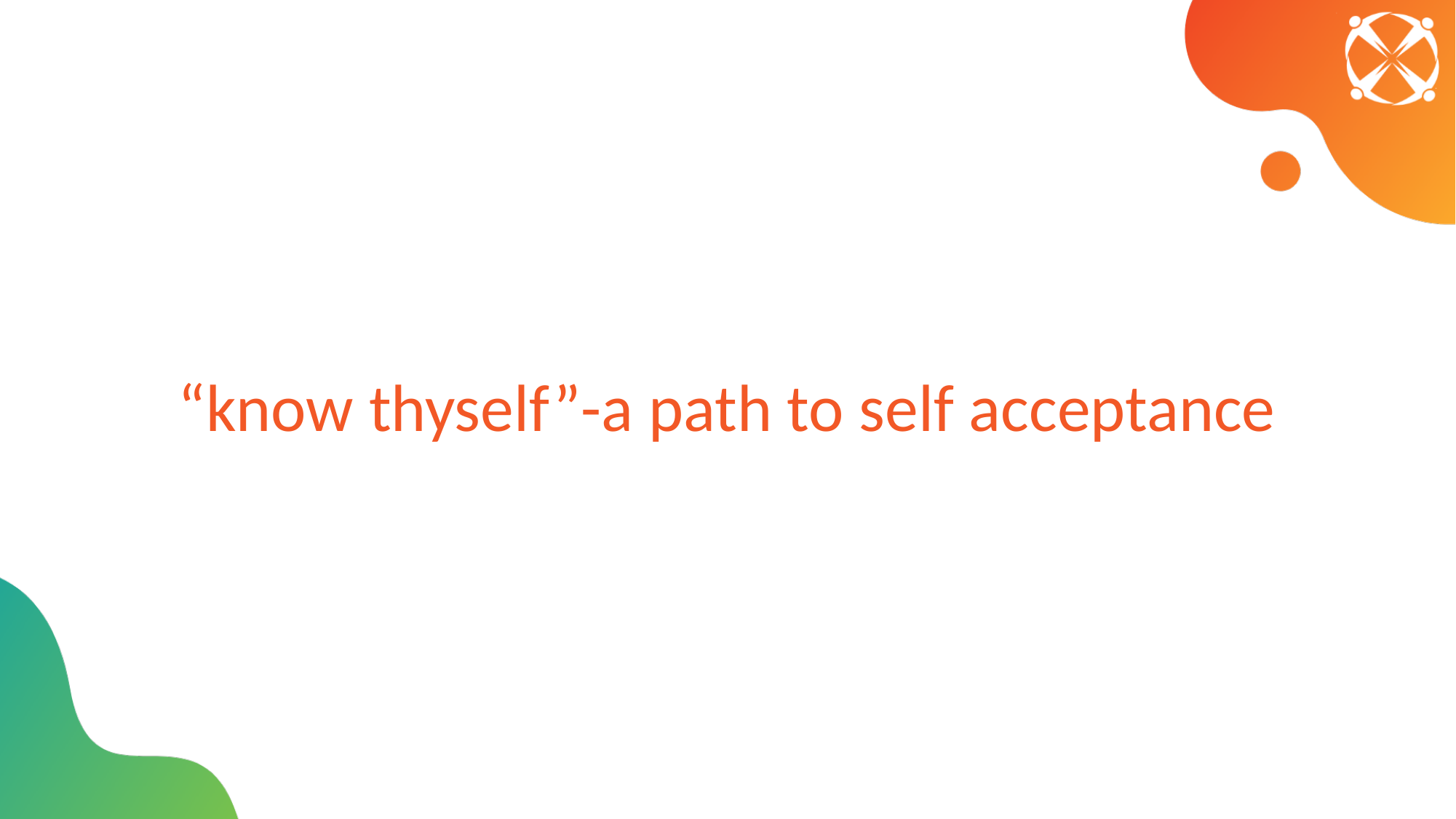

# “know thyself”-a path to self acceptance